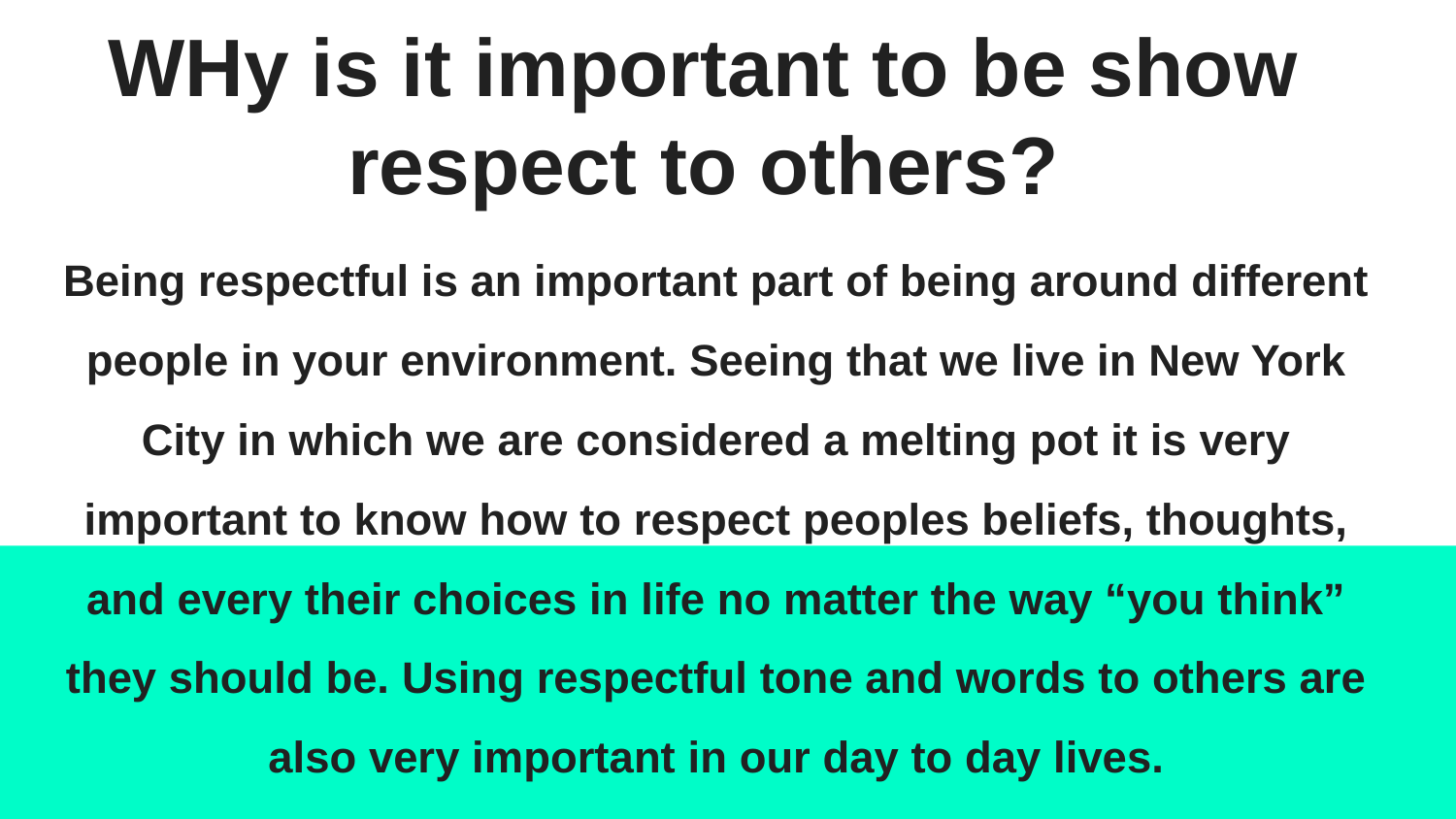

# WHy is it important to be show respect to others?
Being respectful is an important part of being around different people in your environment. Seeing that we live in New York City in which we are considered a melting pot it is very important to know how to respect peoples beliefs, thoughts, and every their choices in life no matter the way “you think” they should be. Using respectful tone and words to others are also very important in our day to day lives.